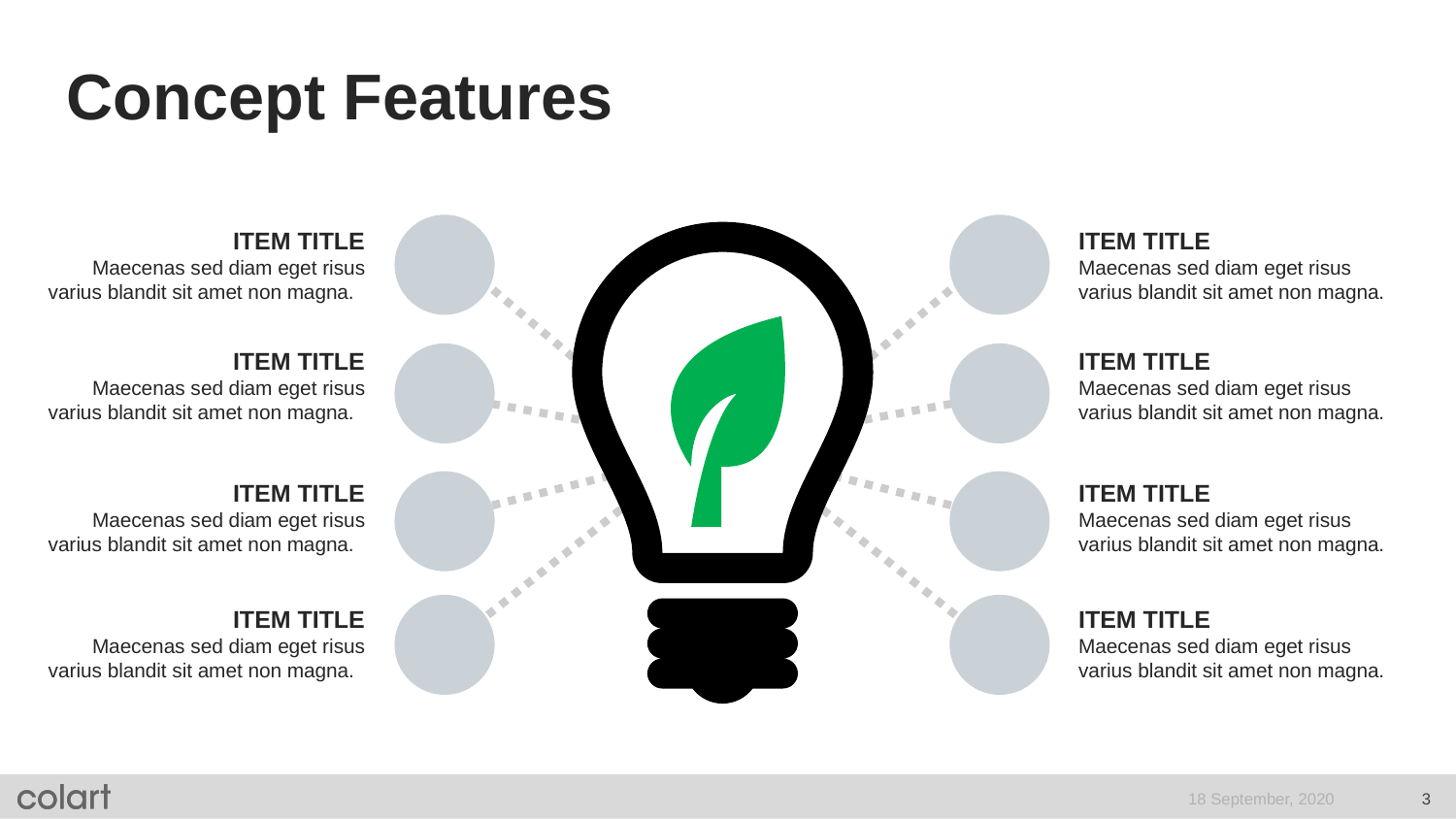

# Concept Features

ITEM TITLE
Maecenas sed diam eget risus varius blandit sit amet non magna.
ITEM TITLE
Maecenas sed diam eget risus varius blandit sit amet non magna.

ITEM TITLE
Maecenas sed diam eget risus varius blandit sit amet non magna.
ITEM TITLE
Maecenas sed diam eget risus varius blandit sit amet non magna.

ITEM TITLE
Maecenas sed diam eget risus varius blandit sit amet non magna.
ITEM TITLE
Maecenas sed diam eget risus varius blandit sit amet non magna.

ITEM TITLE
Maecenas sed diam eget risus varius blandit sit amet non magna.
ITEM TITLE
Maecenas sed diam eget risus varius blandit sit amet non magna.

18 September, 2020
3